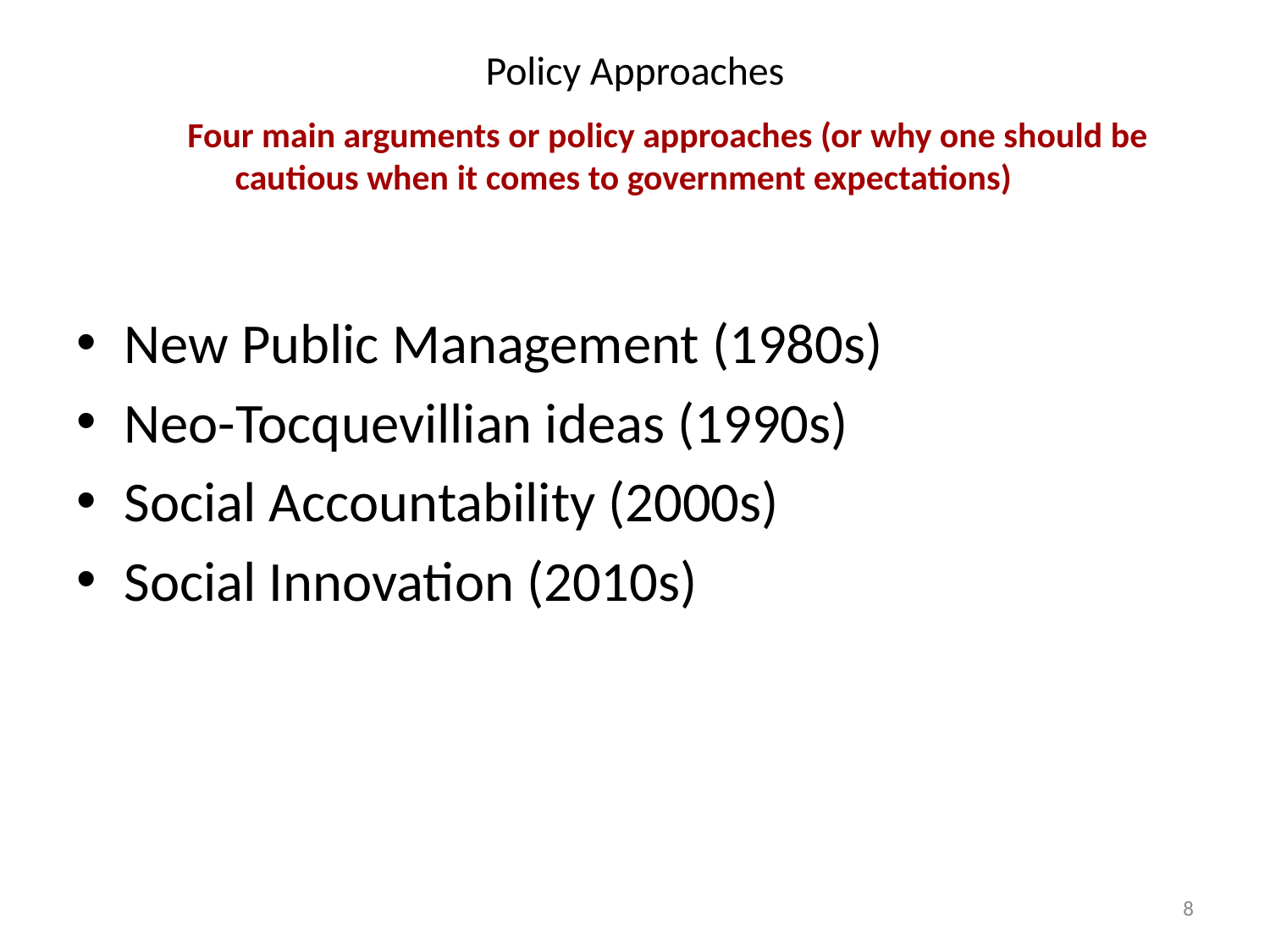

# Policy Approaches
Four main arguments or policy approaches (or why one should be cautious when it comes to government expectations)

New Public Management (1980s)
Neo-Tocquevillian ideas (1990s)
Social Accountability (2000s)
Social Innovation (2010s)

8